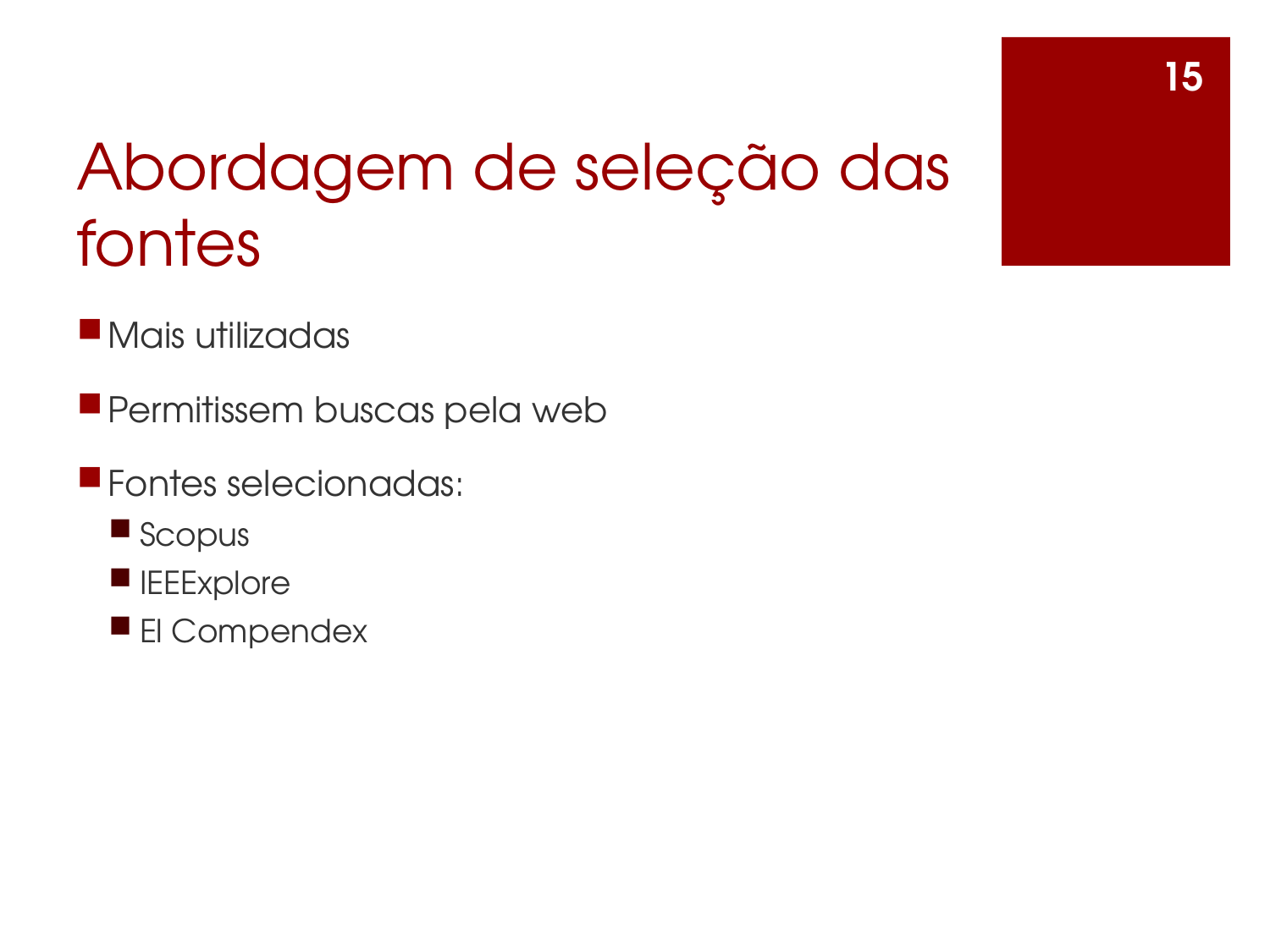

15
# Abordagem de seleção das fontes
Mais utilizadas
Permitissem buscas pela web
Fontes selecionadas:
Scopus
IEEExplore
El Compendex